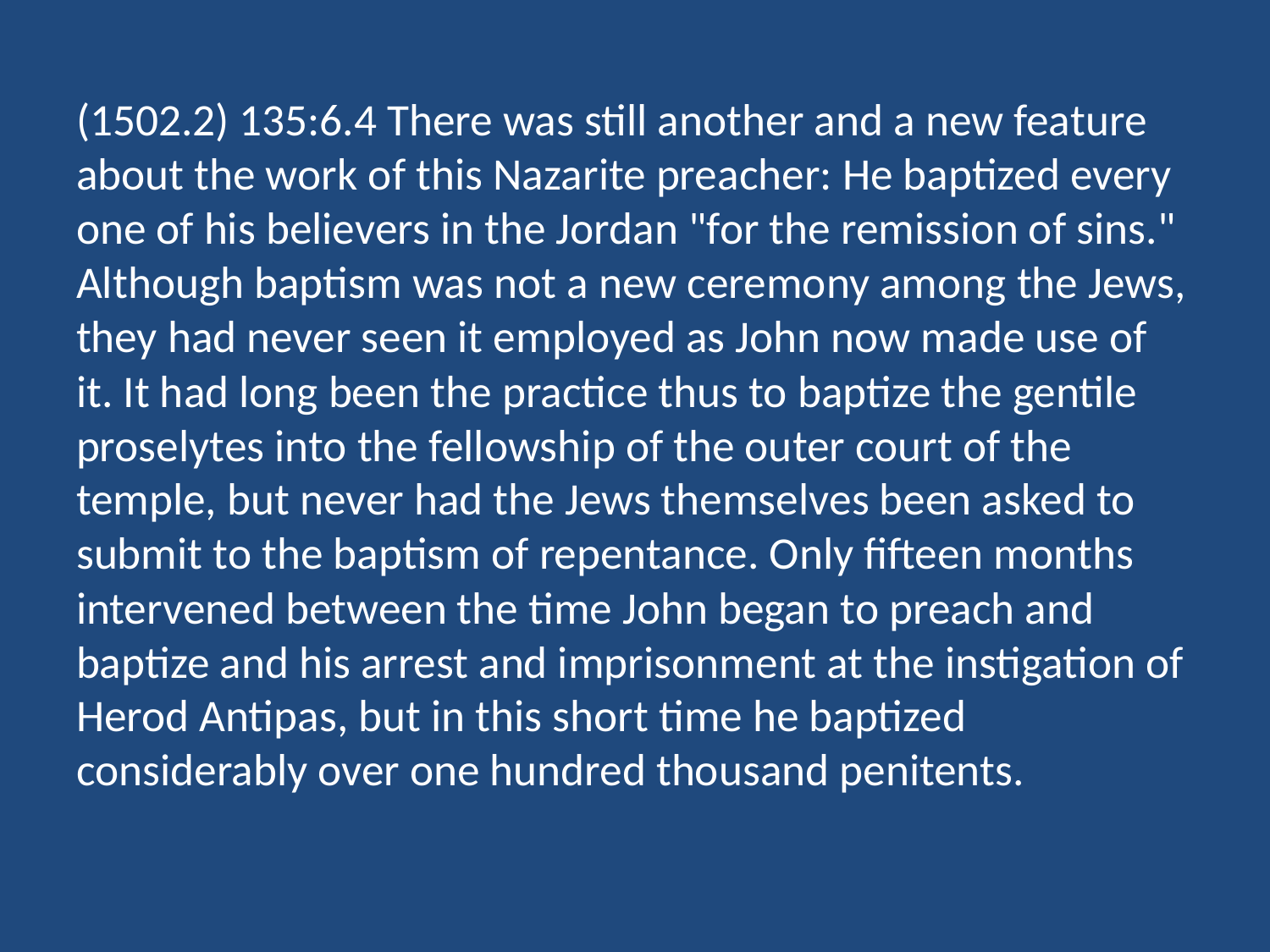

(1502.2) 135:6.4 There was still another and a new feature about the work of this Nazarite preacher: He baptized every one of his believers in the Jordan "for the remission of sins." Although baptism was not a new ceremony among the Jews, they had never seen it employed as John now made use of it. It had long been the practice thus to baptize the gentile proselytes into the fellowship of the outer court of the temple, but never had the Jews themselves been asked to submit to the baptism of repentance. Only fifteen months intervened between the time John began to preach and baptize and his arrest and imprisonment at the instigation of Herod Antipas, but in this short time he baptized considerably over one hundred thousand penitents.